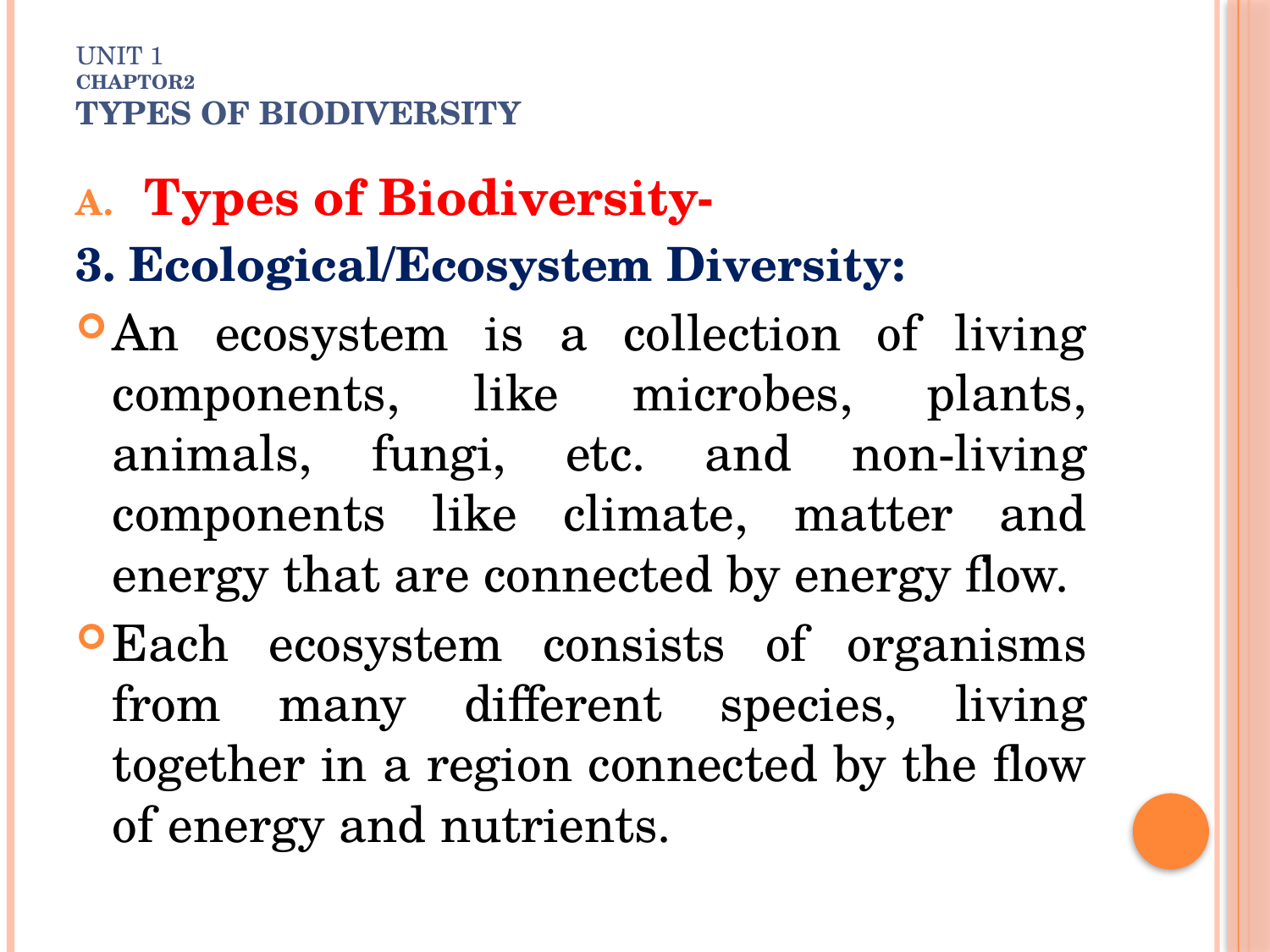

# Unit 1 Chaptor2 TYPES OF Biodiversity
Types of Biodiversity-
3. Ecological/Ecosystem Diversity:
An ecosystem is a collection of living components, like microbes, plants, animals, fungi, etc. and non-living components like climate, matter and energy that are connected by energy flow.
Each ecosystem consists of organisms from many different species, living together in a region connected by the flow of energy and nutrients.